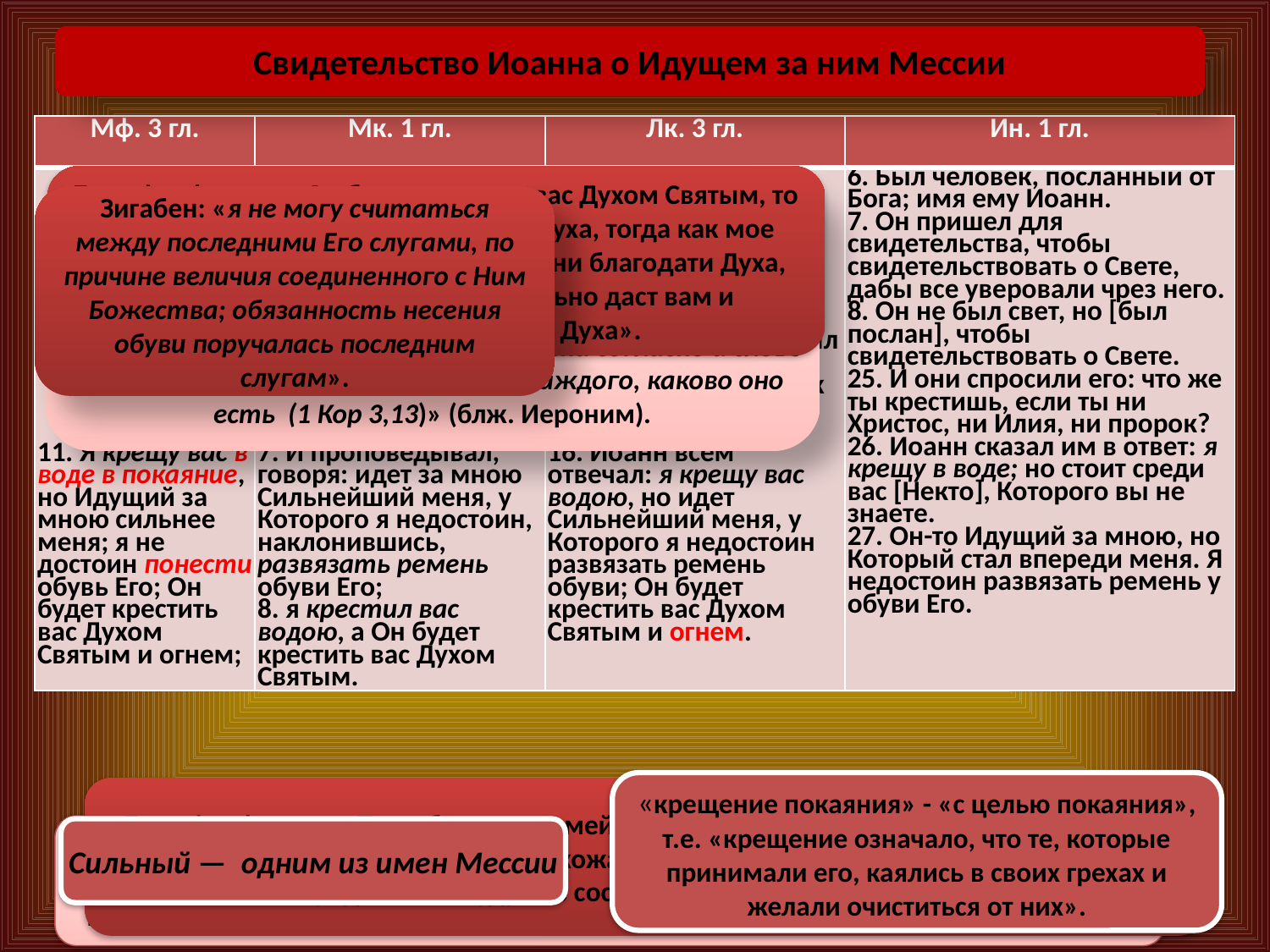

Свидетельство Иоанна о Идущем за ним Мессии
| Мф. 3 гл. | Мк. 1 гл. | Лк. 3 гл. | Ин. 1 гл. |
| --- | --- | --- | --- |
| 11. Я крещу вас в воде в покаяние, но Идущий за мною сильнее меня; я не достоин понести обувь Его; Он будет крестить вас Духом Святым и огнем; | 7. И проповедывал, говоря: идет за мною Сильнейший меня, у Которого я недостоин, наклонившись, развязать ремень обуви Его; 8. я крестил вас водою, а Он будет крестить вас Духом Святым. | 15. Когда же народ был в ожидании, и все помышляли в сердцах своих об Иоанне, не Христос ли он, - 16. Иоанн всем отвечал: я крещу вас водою, но идет Сильнейший меня, у Которого я недостоин развязать ремень обуви; Он будет крестить вас Духом Святым и огнем. | 6. Был человек, посланный от Бога; имя ему Иоанн. 7. Он пришел для свидетельства, чтобы свидетельствовать о Свете, дабы все уверовали чрез него. 8. Он не был свет, но [был послан], чтобы свидетельствовать о Свете. 25. И они спросили его: что же ты крестишь, если ты ни Христос, ни Илия, ни пророк? 26. Иоанн сказал им в ответ: я крещу в воде; но стоит среди вас [Некто], Которого вы не знаете. 27. Он-то Идущий за мною, но Который стал впереди меня. Я недостоин развязать ремень у обуви Его. |
Блж. Феофилакт: «Он будет крестить вас Духом Святым, то есть обильно исполнит вас дарами Духа, тогда как мое крещение, говорит Предтеча, не дает ни благодати Духа, ни отпущения грехов. Он же обильно даст вам и отпущение грехов, и дары Духа».
«духом святым и огнем» - «или то, что Дух Святой есть огонь, так как при сошествии Своем,, Он возник в виде огня над каждым из верующих (Деян 2:3); или то, что в настоящее время мы крестимся Духом, а в будущем - огнем, с каковым значением этого места согласно и слово апостола: И огонь испытает дело каждого, каково оно есть  (1 Кор 3,13)» (блж. Иероним).
Зигабен: «я не могу считаться между последними Его слугами, по причине величия соединенного с Ним Божества; обязанность несения обуви поручалась последним слугам».
«крещение покаяния» - «с целью покаяния», т.е. «крещение означало, что те, которые принимали его, каялись в своих грехах и желали очиститься от них».
Блж. Феофилакт: «Под обувью разумей и два сошествия Его - одно с неба на землю, другое с земли в ад, ибо обувь есть кожа плоти и умерщвление. Этих двух схождений не мог понести Предтеча, не будучи в состоянии и понять, как они могут совершиться».
Блж. Феофилакт: «Итак, он показывает, какой плод, именно, веру в Грядущего за ним. За ним же шел Христос. Он был позади его не только по рождению , но и по явлению, ибо прежде явился Предтеча, а потом Христос, о котором Иоанн свидетельствовал».
Сильный —  одним из имен Мессии